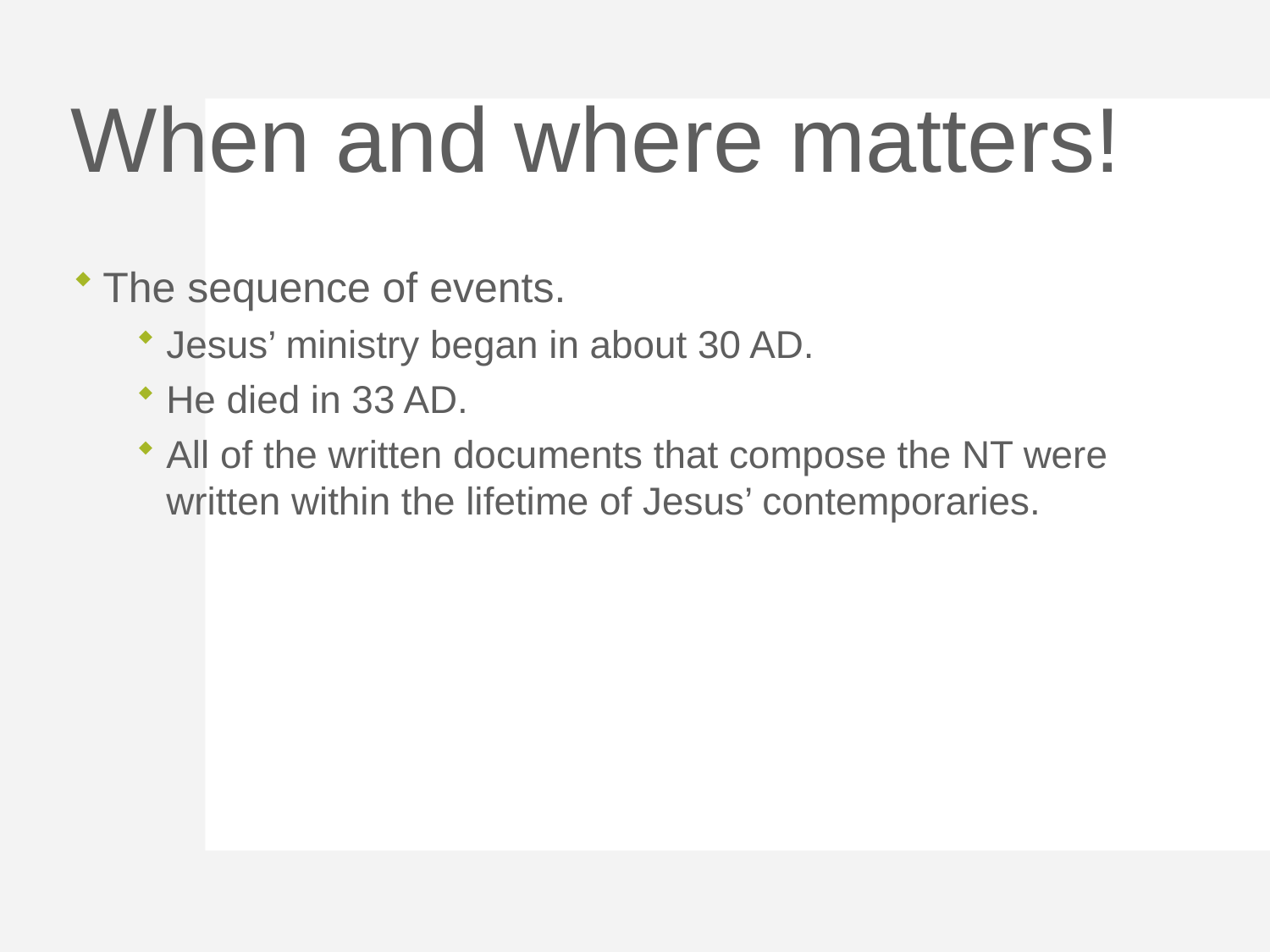

# When and where matters!
The sequence of events.
Jesus’ ministry began in about 30 AD.
He died in 33 AD.
All of the written documents that compose the NT were written within the lifetime of Jesus’ contemporaries.